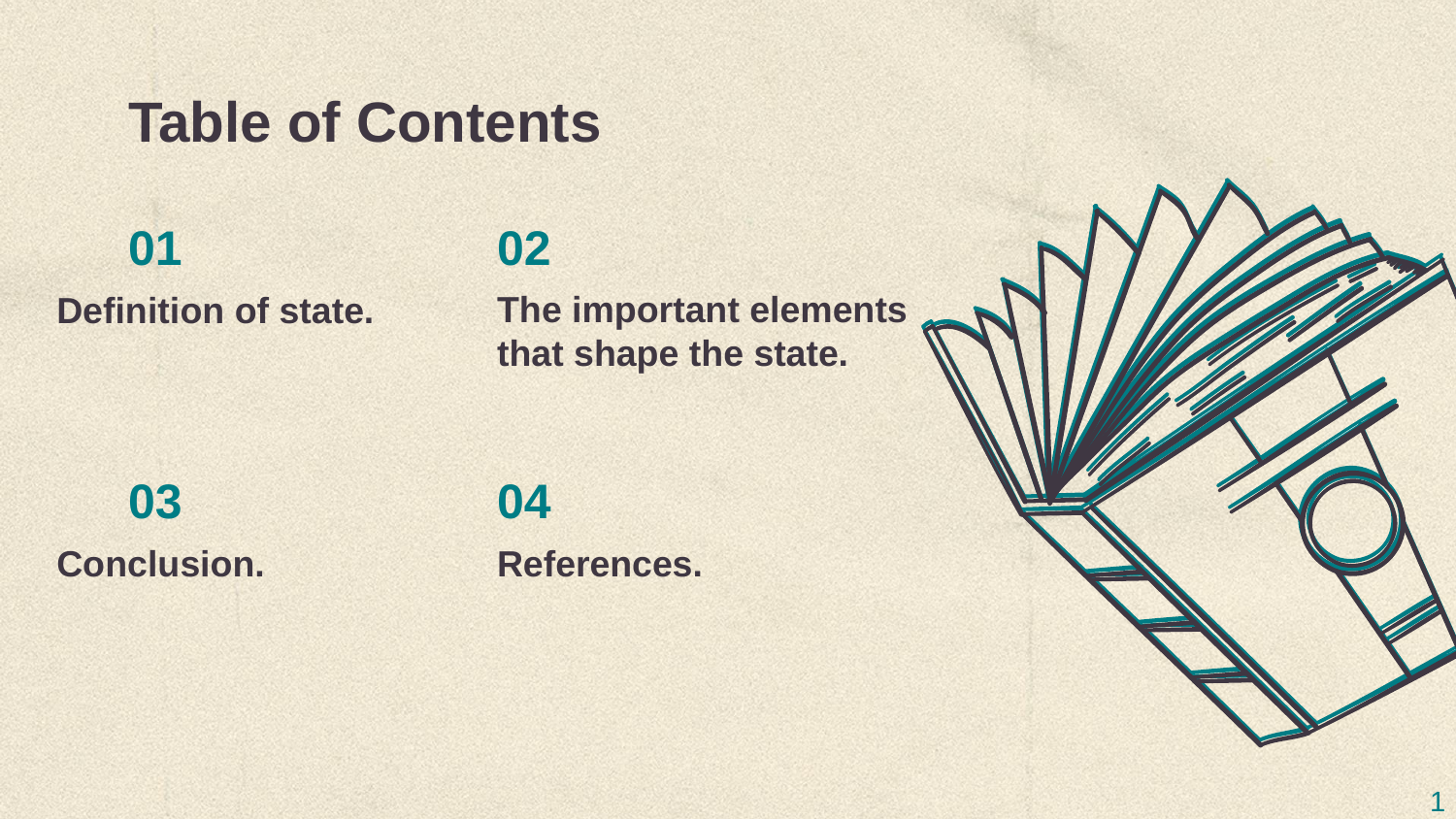

# Table of Contents

01
02
The important elements that shape the state.
Definition of state.
03
04
Conclusion.
References.
1